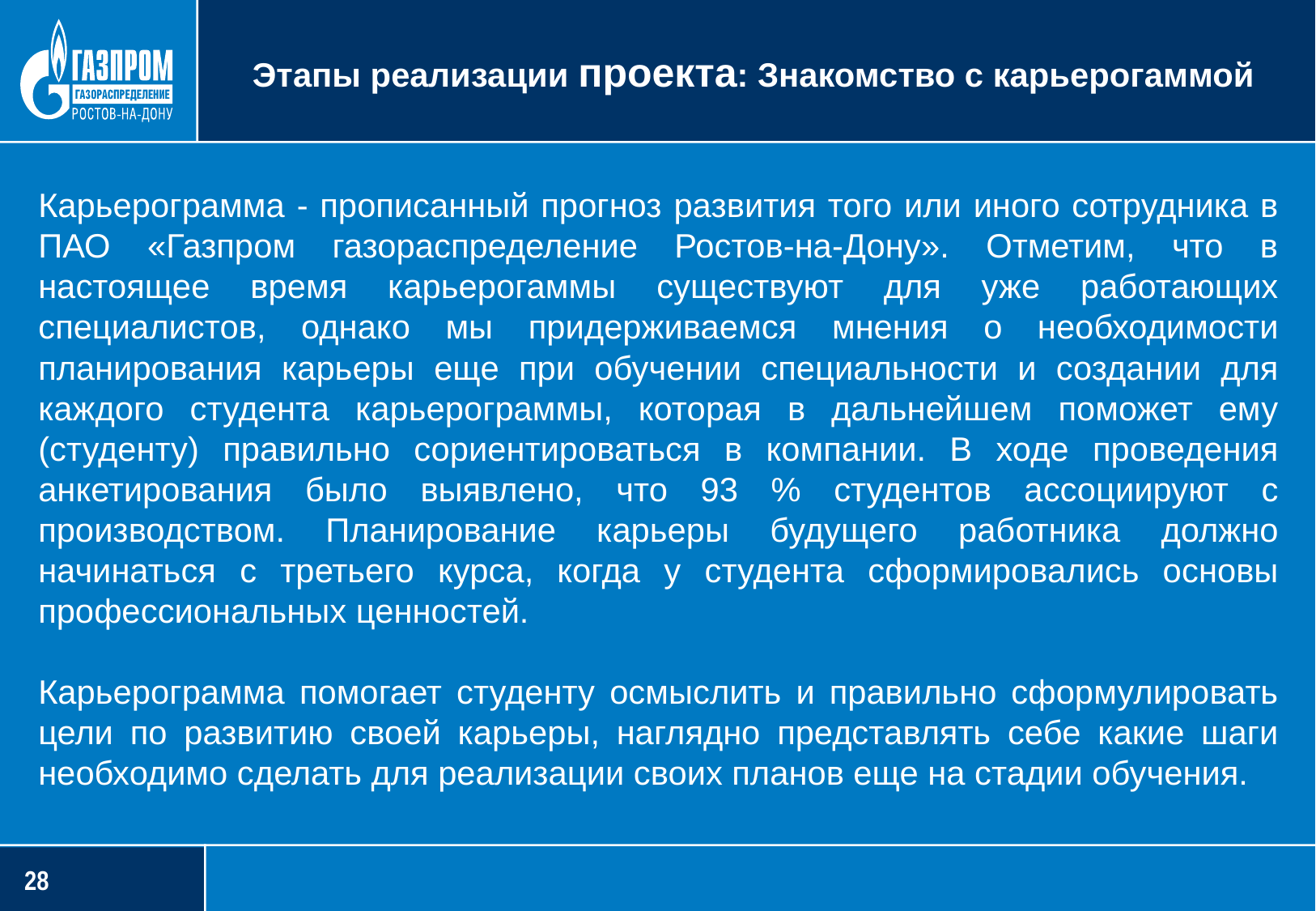

Этапы реализации проекта: Знакомство с карьерогаммой
Карьерограмма - прописанный прогноз развития того или иного сотрудника в ПАО «Газпром газораспределение Ростов-на-Дону». Отметим, что в настоящее время карьерогаммы существуют для уже работающих специалистов, однако мы придерживаемся мнения о необходимости планирования карьеры еще при обучении специальности и создании для каждого студента карьерограммы, которая в дальнейшем поможет ему (студенту) правильно сориентироваться в компании. В ходе проведения анкетирования было выявлено, что 93 % студентов ассоциируют с производством. Планирование карьеры будущего работника должно начинаться с третьего курса, когда у студента сформировались основы профессиональных ценностей.

Карьерограмма помогает студенту осмыслить и правильно сформулировать цели по развитию своей карьеры, наглядно представлять себе какие шаги необходимо сделать для реализации своих планов еще на стадии обучения.